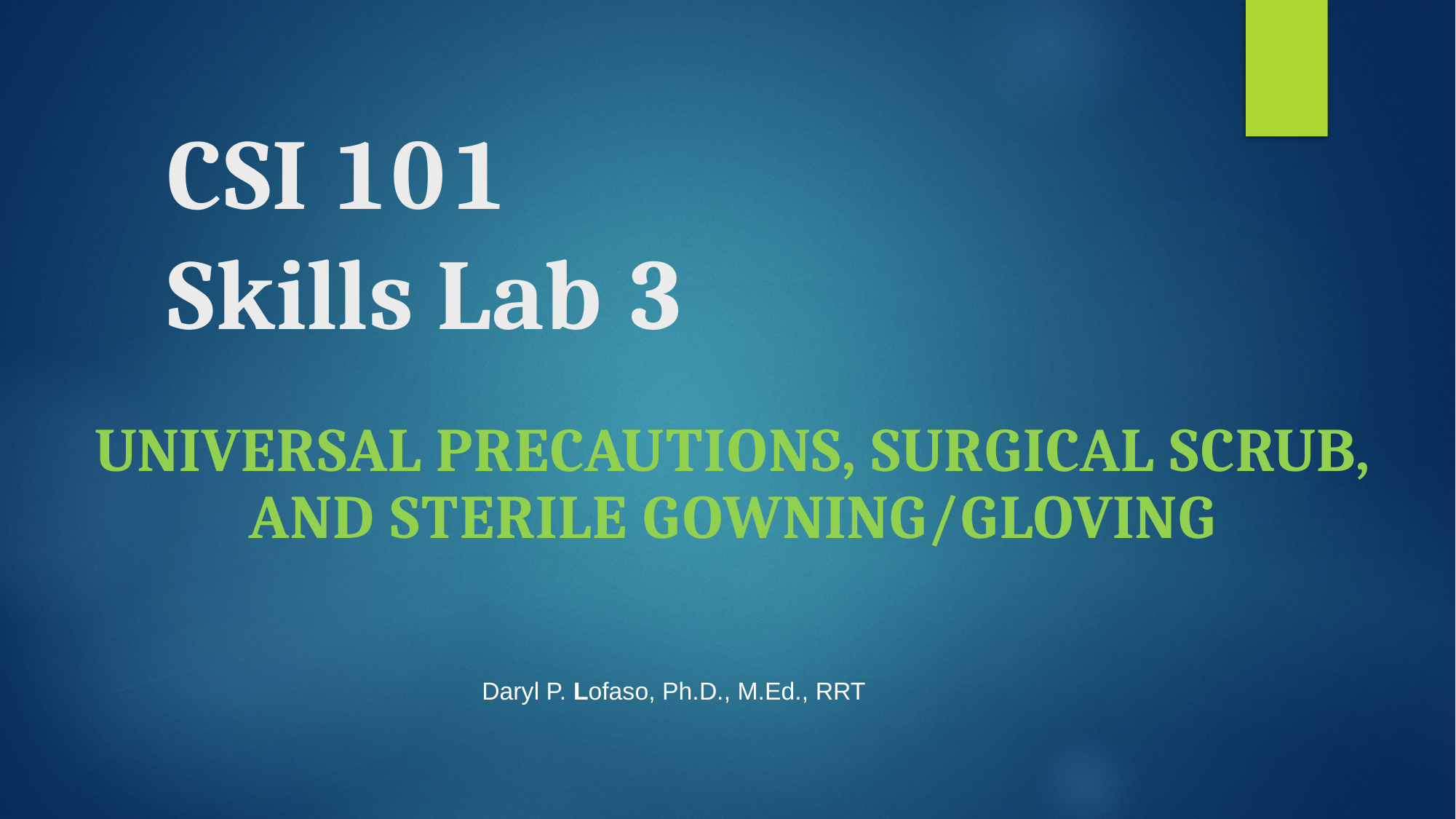

# CSI 101 Skills Lab 3
Universal Precautions, Surgical Scrub, and Sterile Gowning/Gloving
Daryl P. Lofaso, Ph.D., M.Ed., RRT